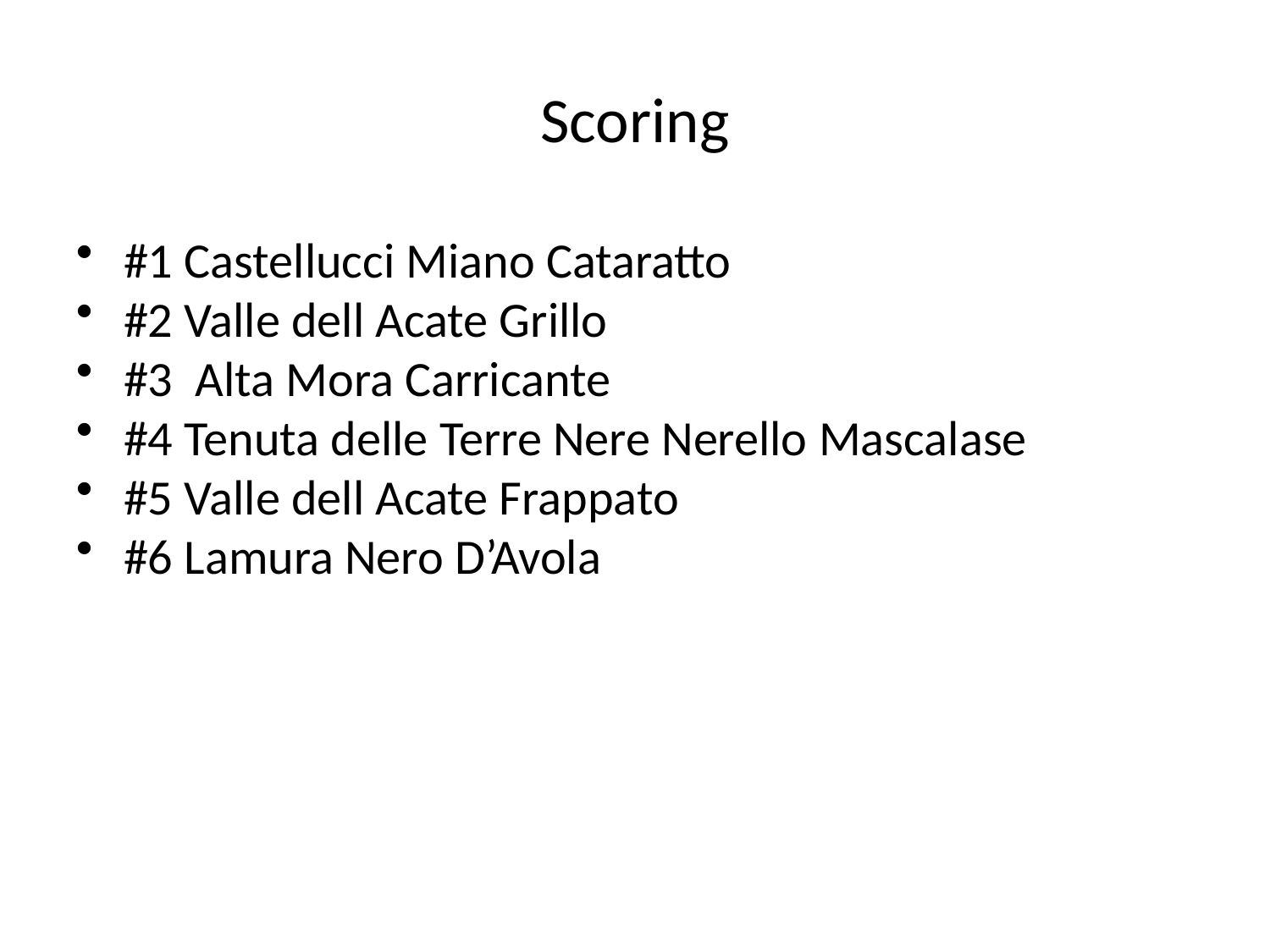

# Scoring
#1 Castellucci Miano Cataratto
#2 Valle dell Acate Grillo
#3  Alta Mora Carricante
#4 Tenuta delle Terre Nere Nerello Mascalase
#5 Valle dell Acate Frappato
#6 Lamura Nero D’Avola